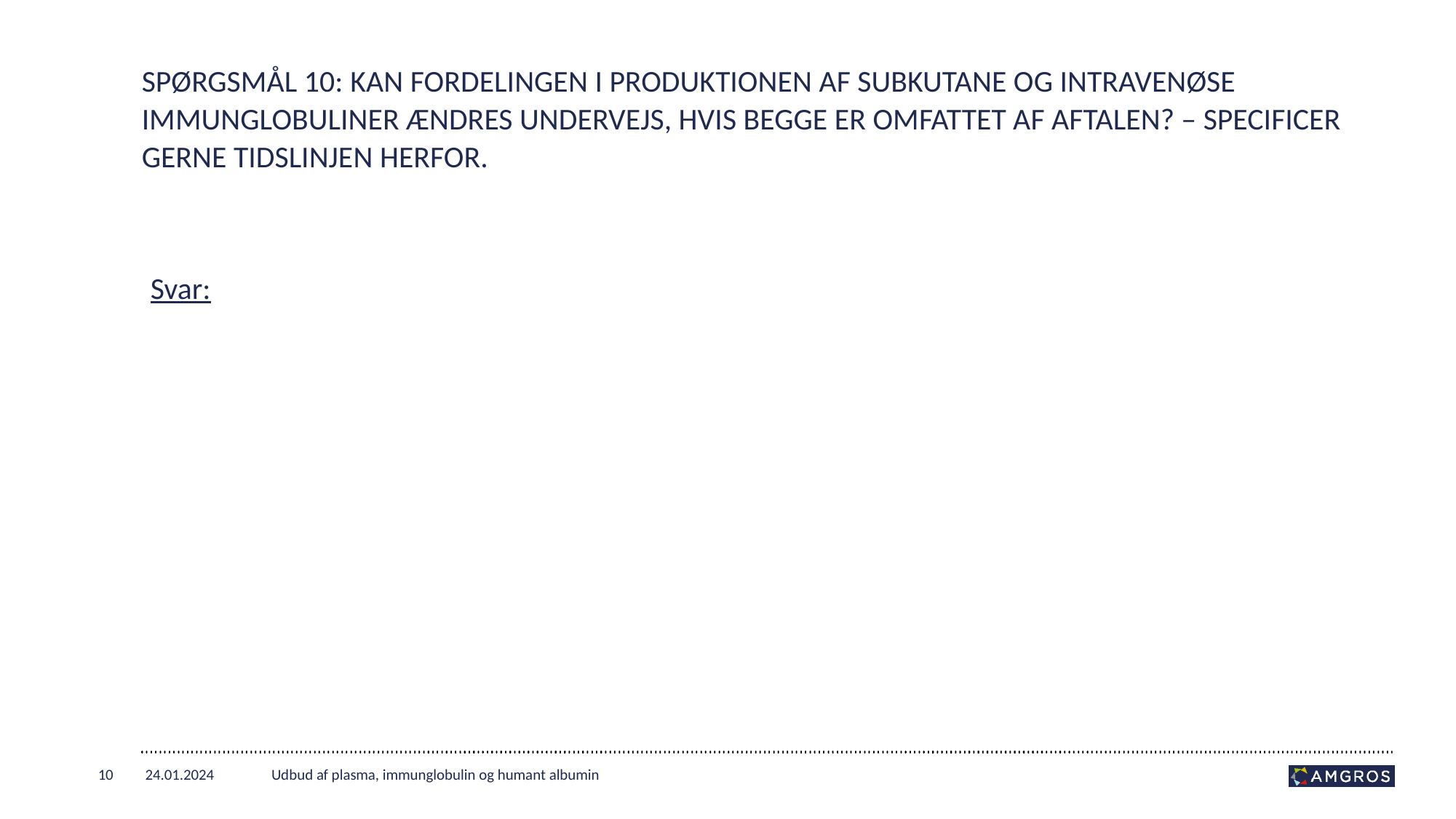

# Spørgsmål 10: Kan fordelingen i produktionen af subkutane og intravenøse immunglobuliner ændres undervejs, hvis begge er omfattet af aftalen? – specificer gerne tidslinjen herfor.
Svar:

10
24.01.2024
Udbud af plasma, immunglobulin og humant albumin